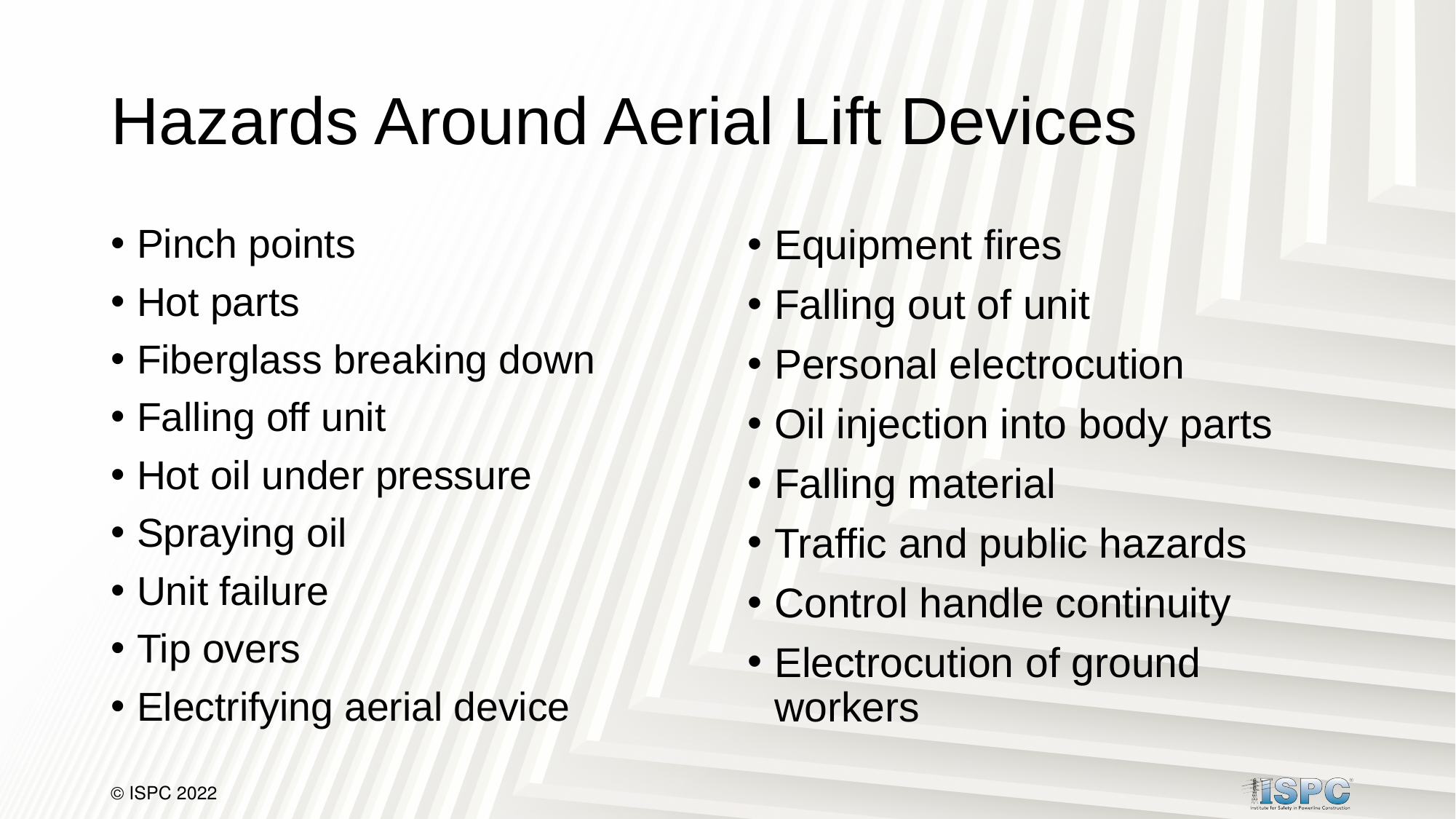

# Hazards Around Aerial Lift Devices
Pinch points
Hot parts
Fiberglass breaking down
Falling off unit
Hot oil under pressure
Spraying oil
Unit failure
Tip overs
Electrifying aerial device
Equipment fires
Falling out of unit
Personal electrocution
Oil injection into body parts
Falling material
Traffic and public hazards
Control handle continuity
Electrocution of ground workers